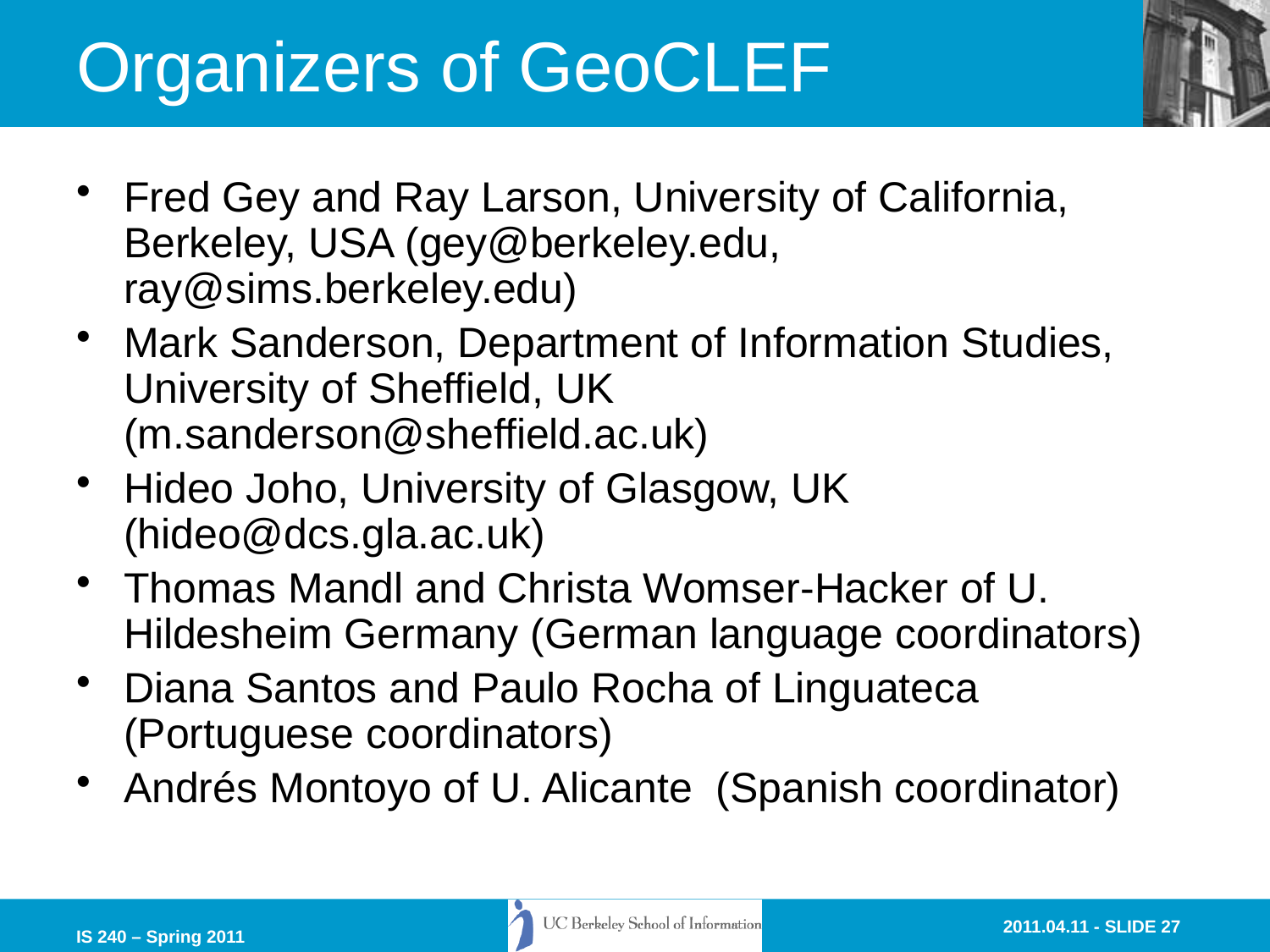

# Organizers of GeoCLEF
Fred Gey and Ray Larson, University of California, Berkeley, USA (gey@berkeley.edu, ray@sims.berkeley.edu)
Mark Sanderson, Department of Information Studies, University of Sheffield, UK (m.sanderson@sheffield.ac.uk)
Hideo Joho, University of Glasgow, UK (hideo@dcs.gla.ac.uk)
Thomas Mandl and Christa Womser-Hacker of U. Hildesheim Germany (German language coordinators)
Diana Santos and Paulo Rocha of Linguateca  (Portuguese coordinators)
Andrés Montoyo of U. Alicante  (Spanish coordinator)

IS 240 – Spring 2011